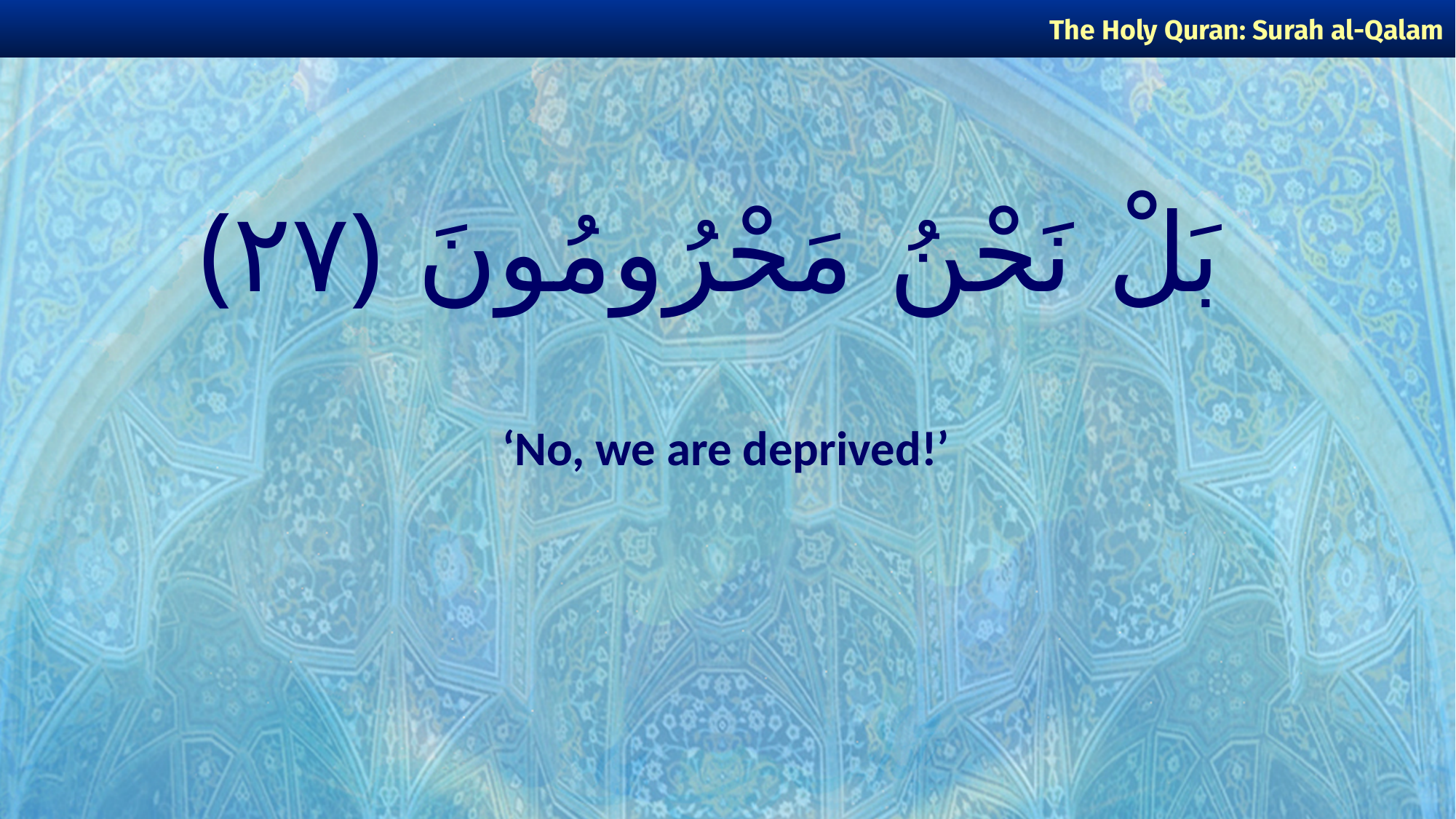

The Holy Quran: Surah al-Qalam
# بَلْ نَحْنُ مَحْرُومُونَ ﴿٢٧﴾
‘No, we are deprived!’